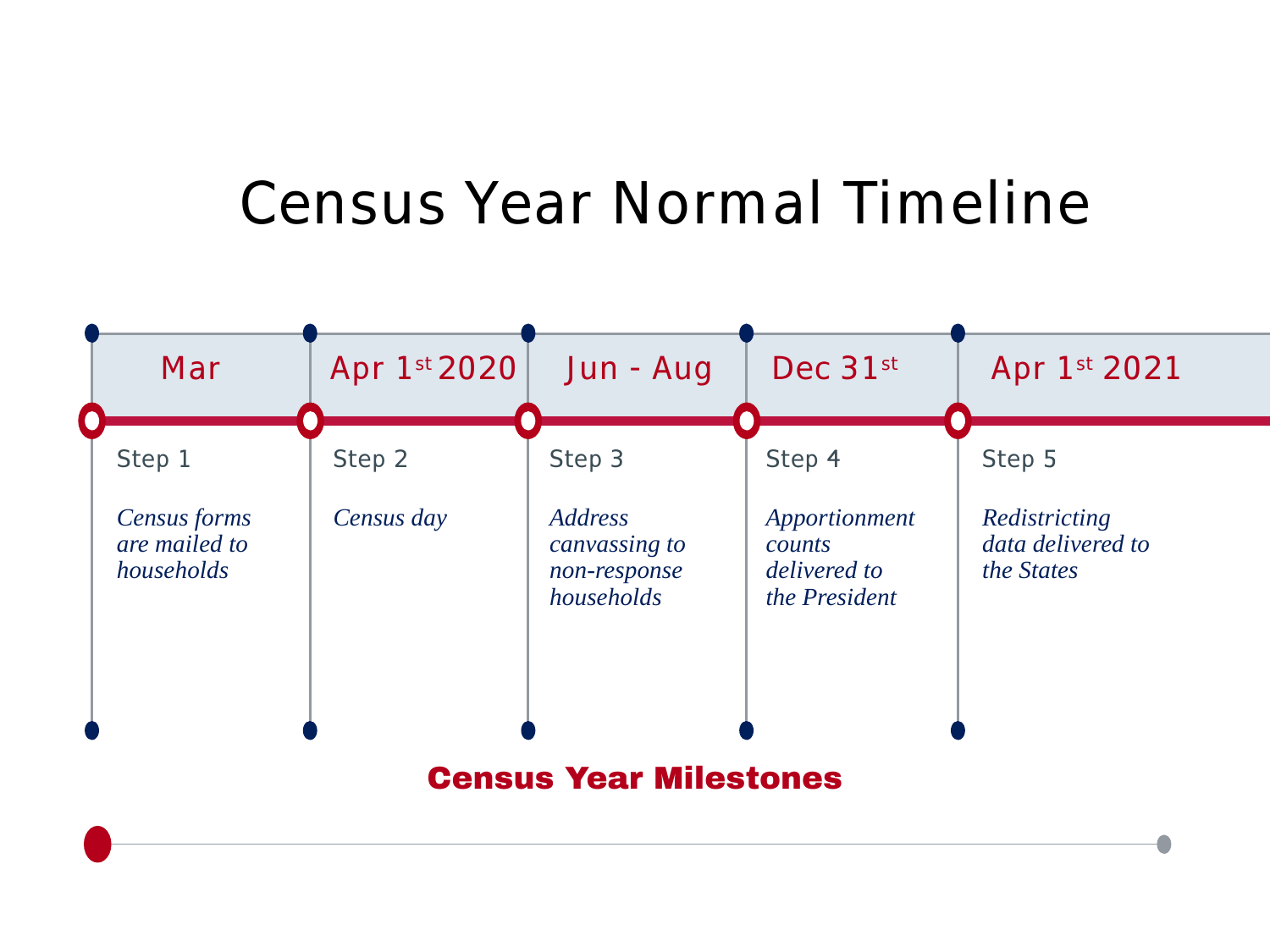

# Census Year Normal Timeline
Mar
Apr 1st 2020
Jun - Aug
Dec 31st
Apr 1st 2021
Step 1
Step 2
Step 3
Step 4
Step 5
Census forms are mailed to households
Census day
Address canvassing to non-response households
Apportionment counts delivered to the President
Redistricting data delivered to the States
Census Year Milestones